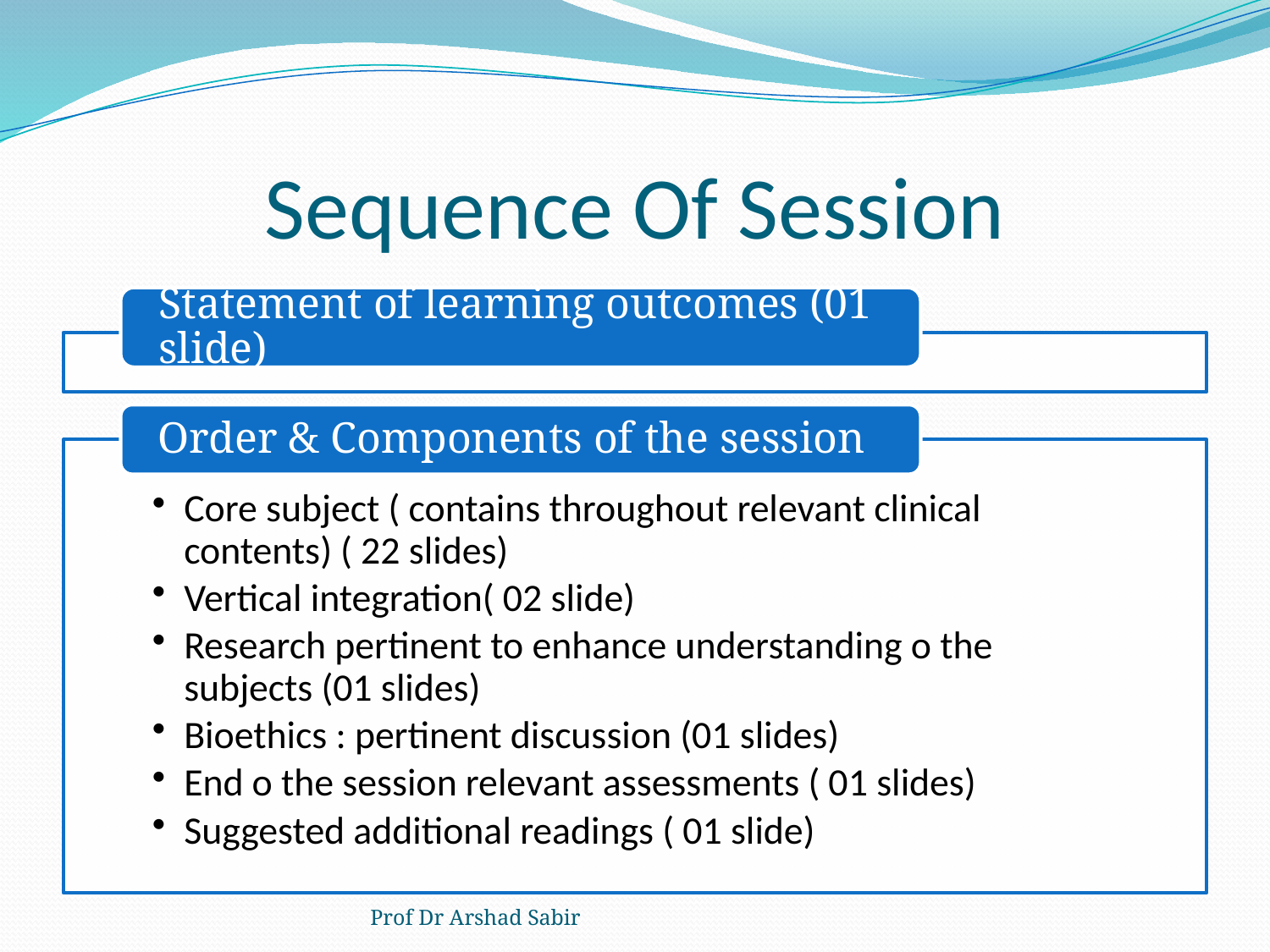

# Sequence Of Session
Statement of learning outcomes (01 slide)
Core subject ( contains throughout relevant clinical contents) ( 22 slides)
Vertical integration( 02 slide)
Research pertinent to enhance understanding o the subjects (01 slides)
Bioethics : pertinent discussion (01 slides)
End o the session relevant assessments ( 01 slides)
Suggested additional readings ( 01 slide)
Order & Components of the session

Prof Dr Arshad Sabir
5